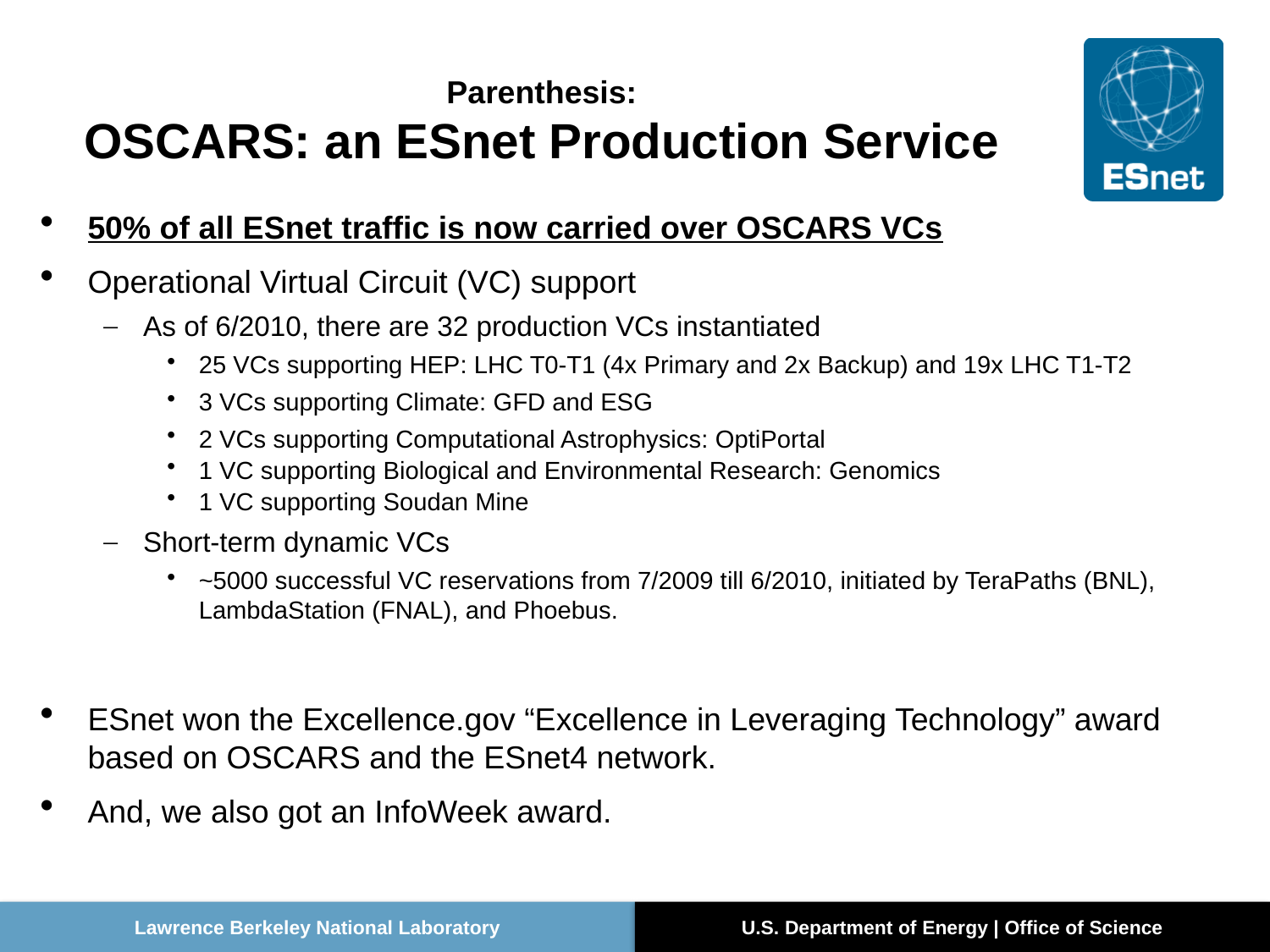

# Parenthesis: OSCARS: an ESnet Production Service
50% of all ESnet traffic is now carried over OSCARS VCs
Operational Virtual Circuit (VC) support
As of 6/2010, there are 32 production VCs instantiated
25 VCs supporting HEP: LHC T0-T1 (4x Primary and 2x Backup) and 19x LHC T1-T2
3 VCs supporting Climate: GFD and ESG
2 VCs supporting Computational Astrophysics: OptiPortal
1 VC supporting Biological and Environmental Research: Genomics
1 VC supporting Soudan Mine
Short-term dynamic VCs
~5000 successful VC reservations from 7/2009 till 6/2010, initiated by TeraPaths (BNL), LambdaStation (FNAL), and Phoebus.

ESnet won the Excellence.gov “Excellence in Leveraging Technology” award based on OSCARS and the ESnet4 network.
And, we also got an InfoWeek award.